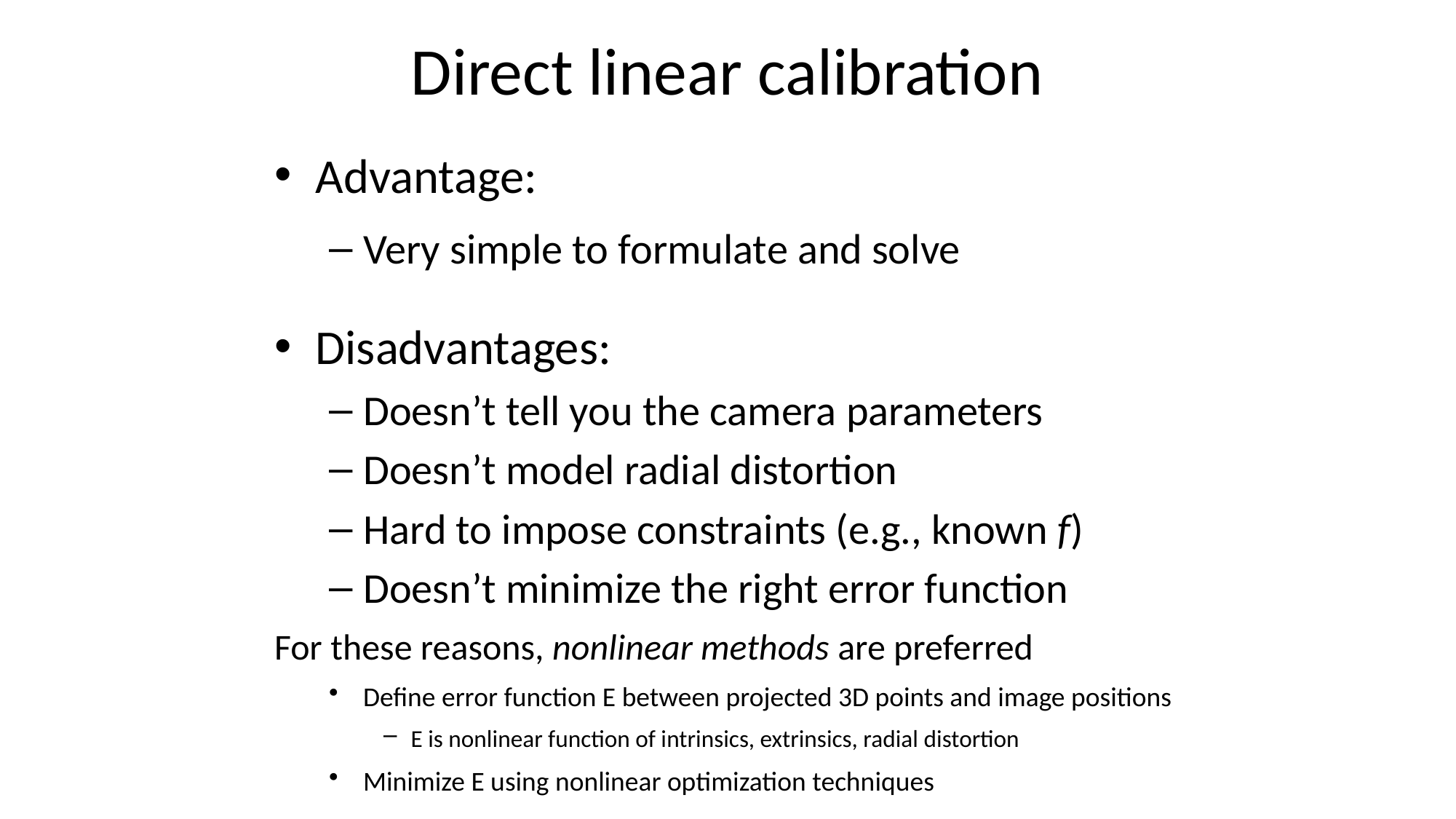

# Direct linear calibration
Advantage:
Very simple to formulate and solve

Disadvantages:
Doesn’t tell you the camera parameters
Doesn’t model radial distortion
Hard to impose constraints (e.g., known f)
Doesn’t minimize the right error function

For these reasons, nonlinear methods are preferred
Define error function E between projected 3D points and image positions
E is nonlinear function of intrinsics, extrinsics, radial distortion
Minimize E using nonlinear optimization techniques